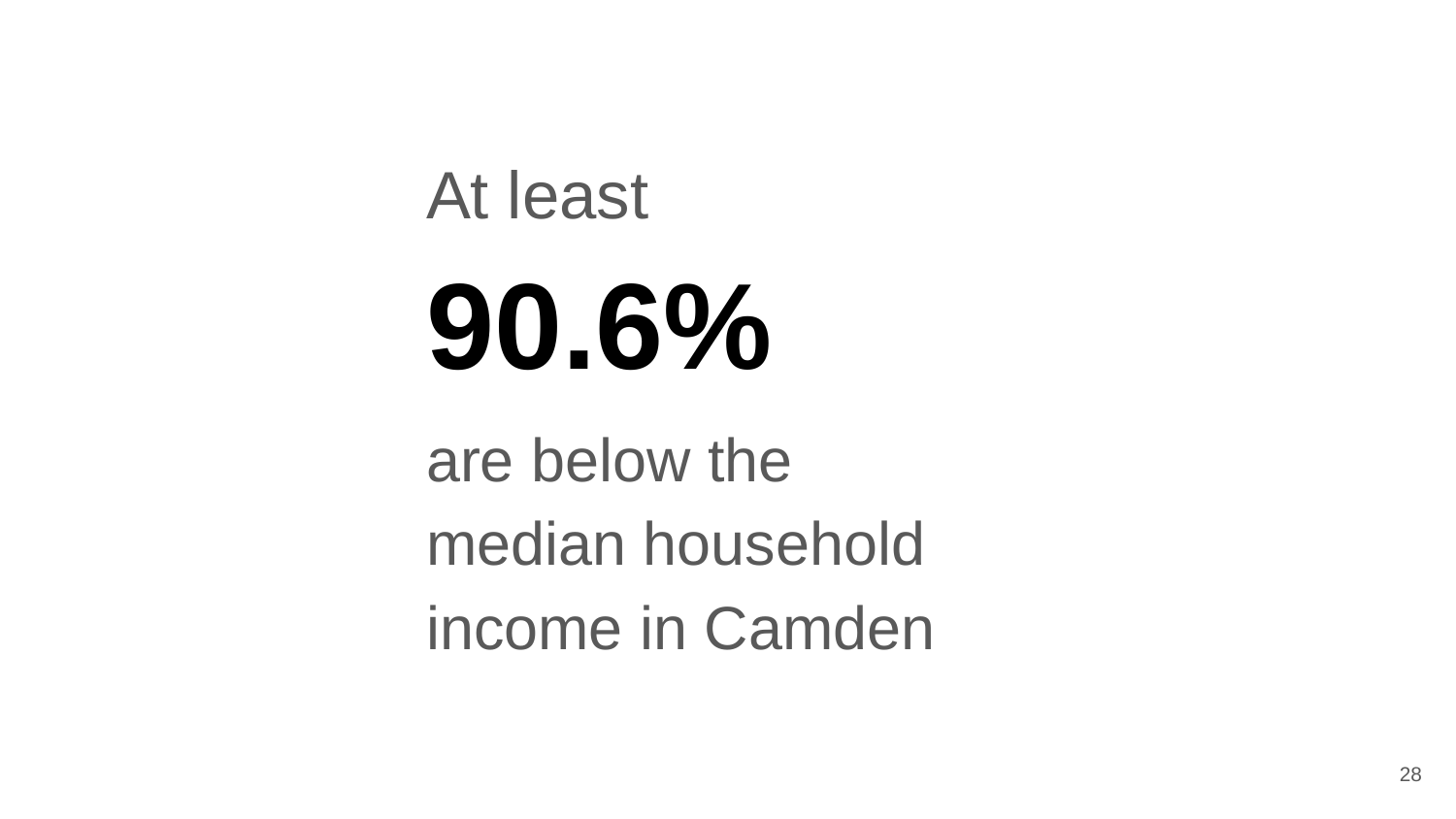

At least
90.6%
are below the median household income in Camden
28